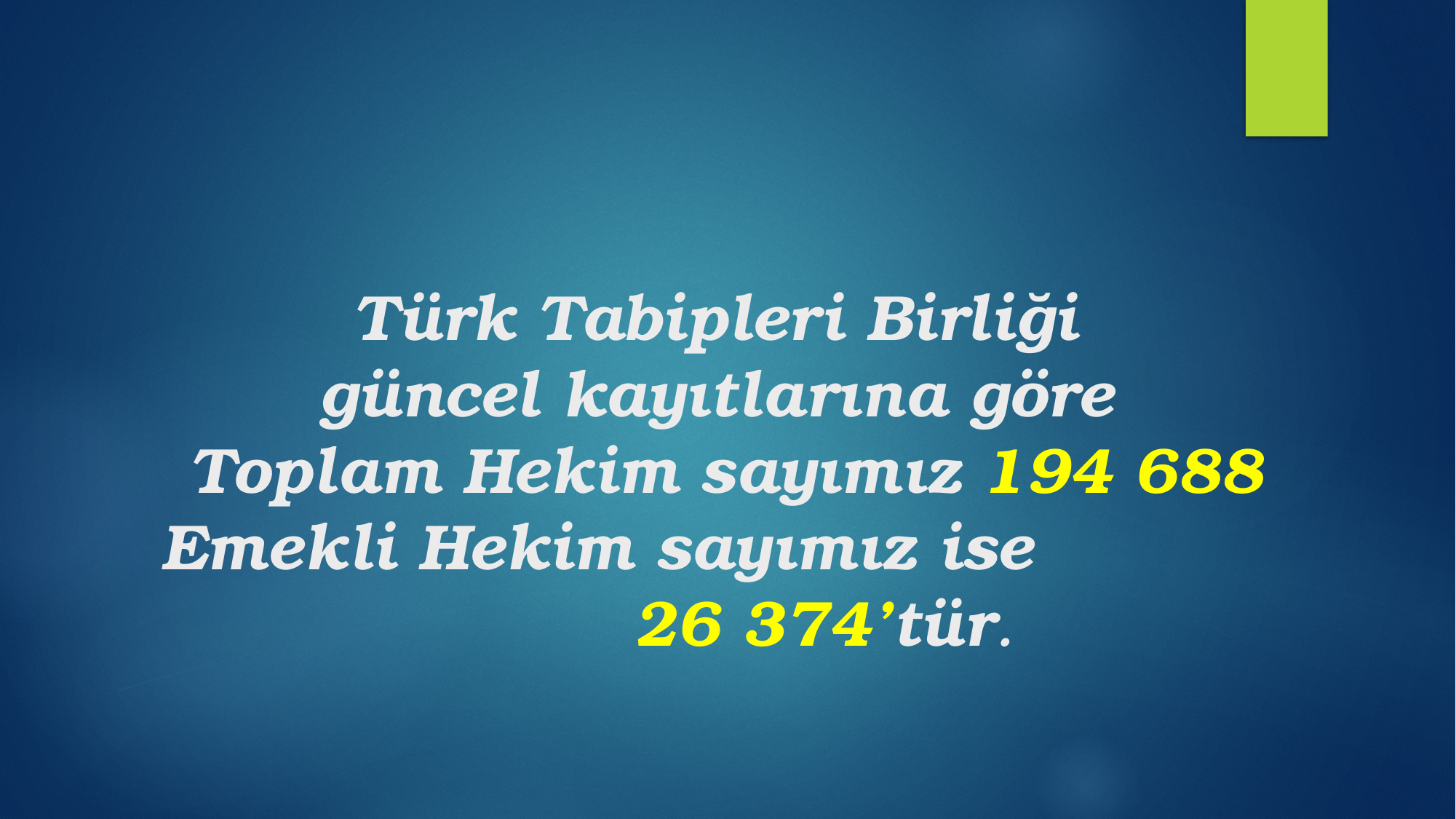

# Türk Tabipleri Birliği güncel kayıtlarına göre Toplam Hekim sayımız 194 688 Emekli Hekim sayımız ise                      26 374’tür.